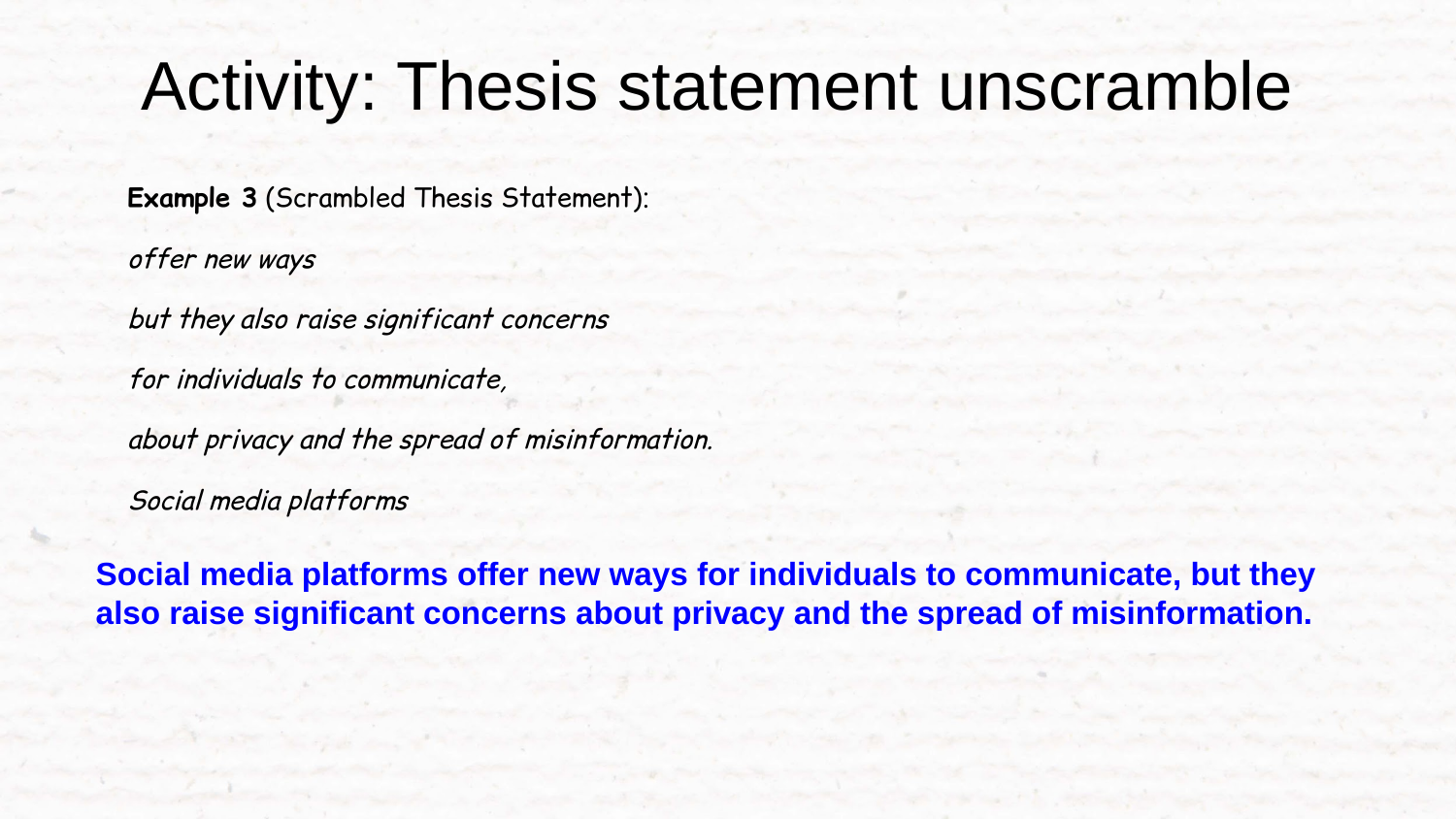

# Activity: Thesis statement unscramble

Example 3 (Scrambled Thesis Statement):
offer new ways
but they also raise significant concerns
for individuals to communicate,
about privacy and the spread of misinformation.
Social media platforms

Social media platforms offer new ways for individuals to communicate, but they also raise significant concerns about privacy and the spread of misinformation.